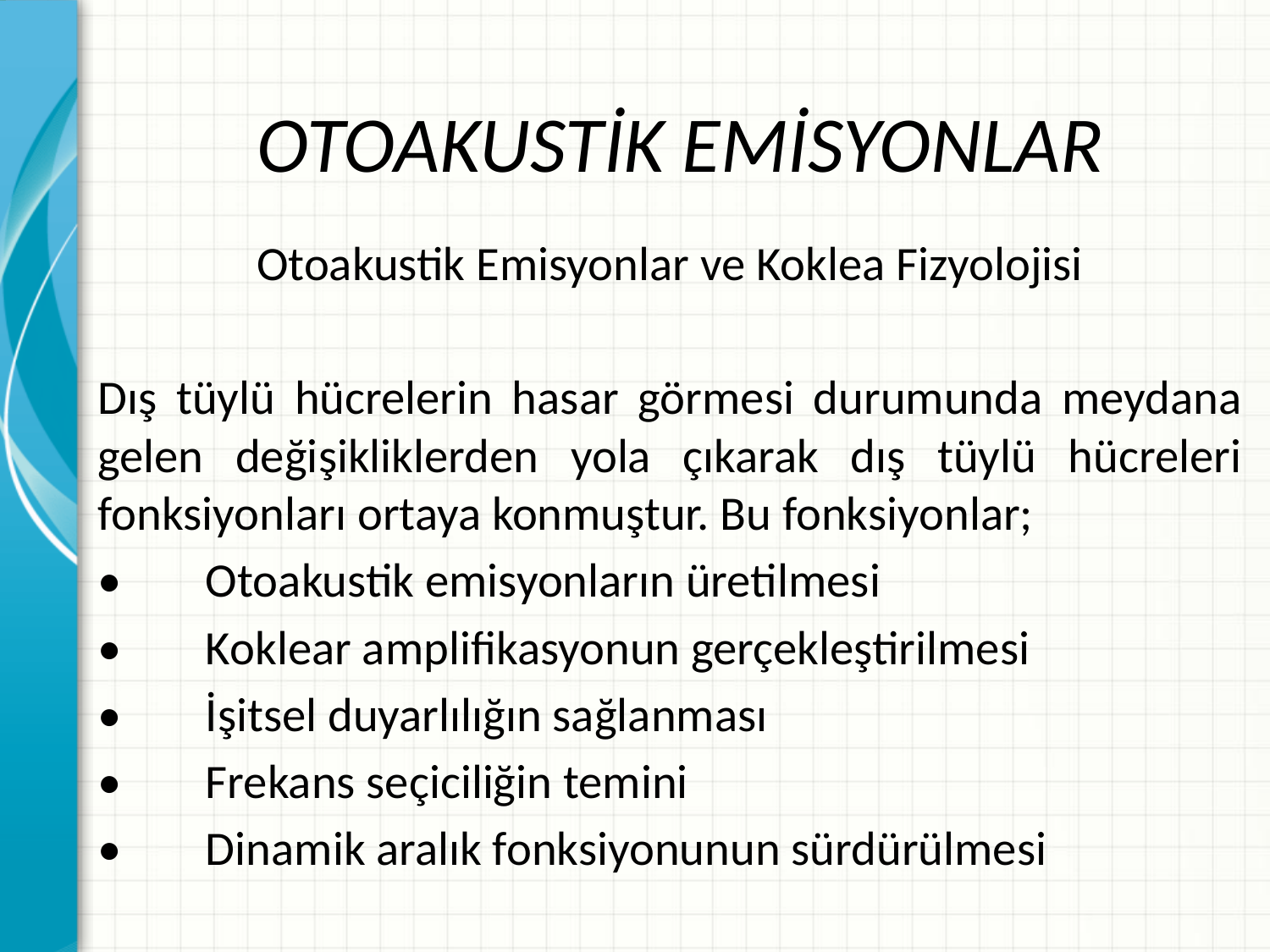

# OTOAKUSTİK EMİSYONLAR
Otoakustik Emisyonlar ve Koklea Fizyolojisi

Dış tüylü hücrelerin hasar görmesi durumunda meydana gelen değişikliklerden yola çıkarak dış tüylü hücreleri fonksiyonları ortaya konmuştur. Bu fonksiyonlar;
•	Otoakustik emisyonların üretilmesi
•	Koklear amplifikasyonun gerçekleştirilmesi
•	İşitsel duyarlılığın sağlanması
•	Frekans seçiciliğin temini
•	Dinamik aralık fonksiyonunun sürdürülmesi